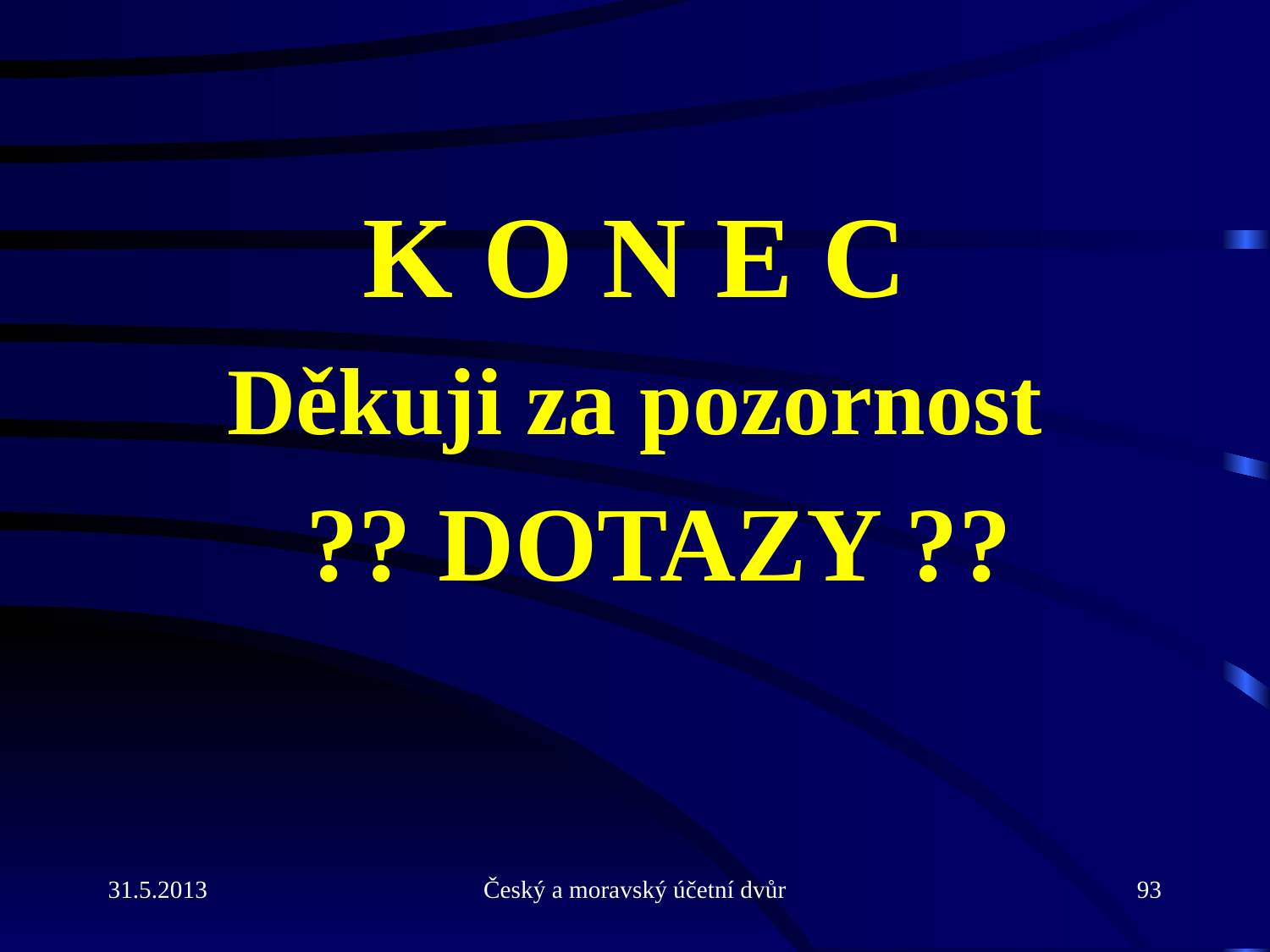

#

K O N E C
Děkuji za pozornost
	?? DOTAZY ??
31.5.2013
Český a moravský účetní dvůr
93